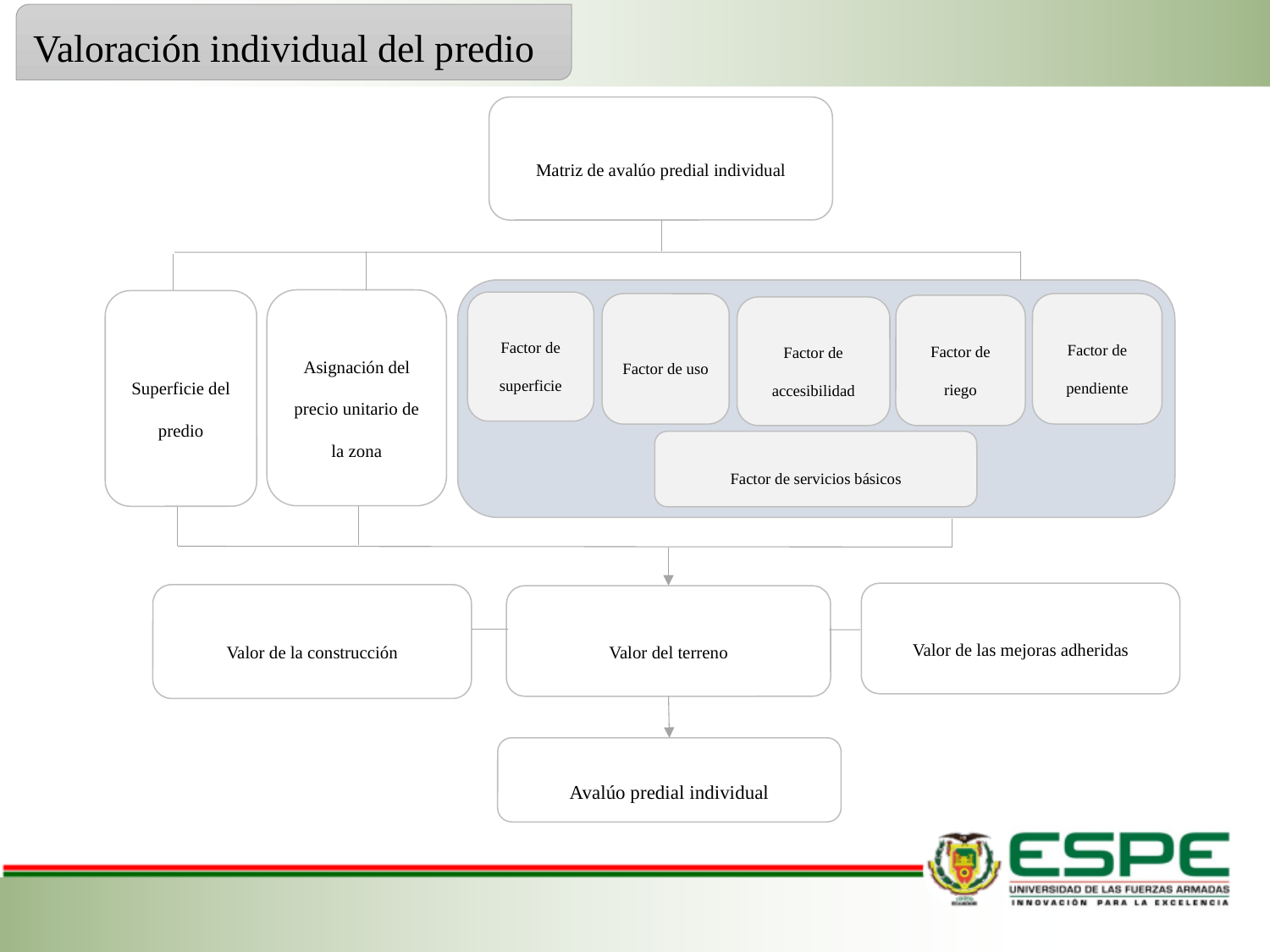

Valoración individual del predio
Matriz de avalúo predial individual
Asignación del precio unitario de la zona
Superficie del predio
Valor del terreno

Factor de superficie
Factor de uso
Factor de riego
Factor de accesibilidad
Factor de servicios básicos
Avalúo predial individual
Factor de pendiente
Valor de las mejoras adheridas
Valor de la construcción